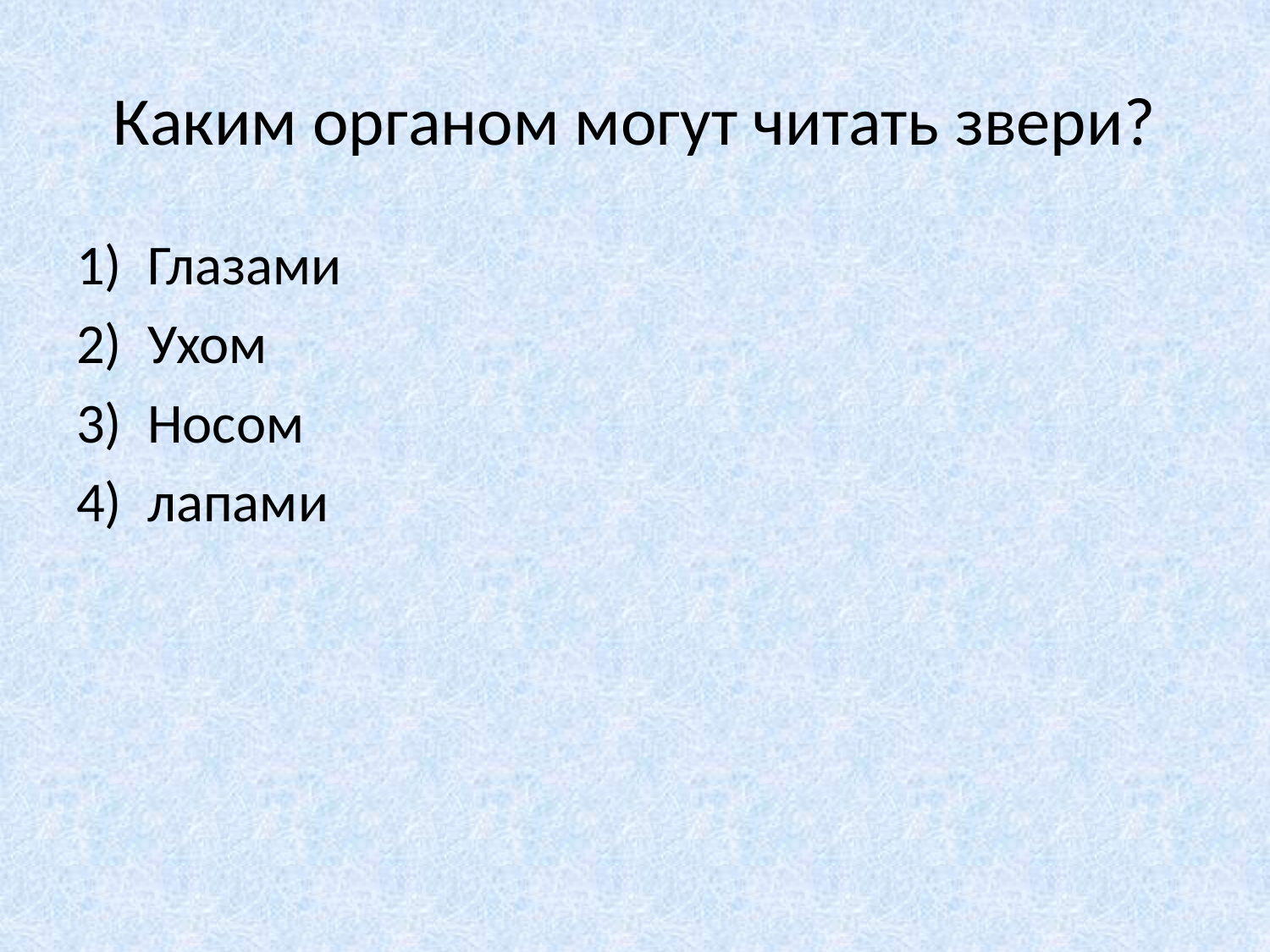

# Каким органом могут читать звери?
Глазами
Ухом
Носом
лапами